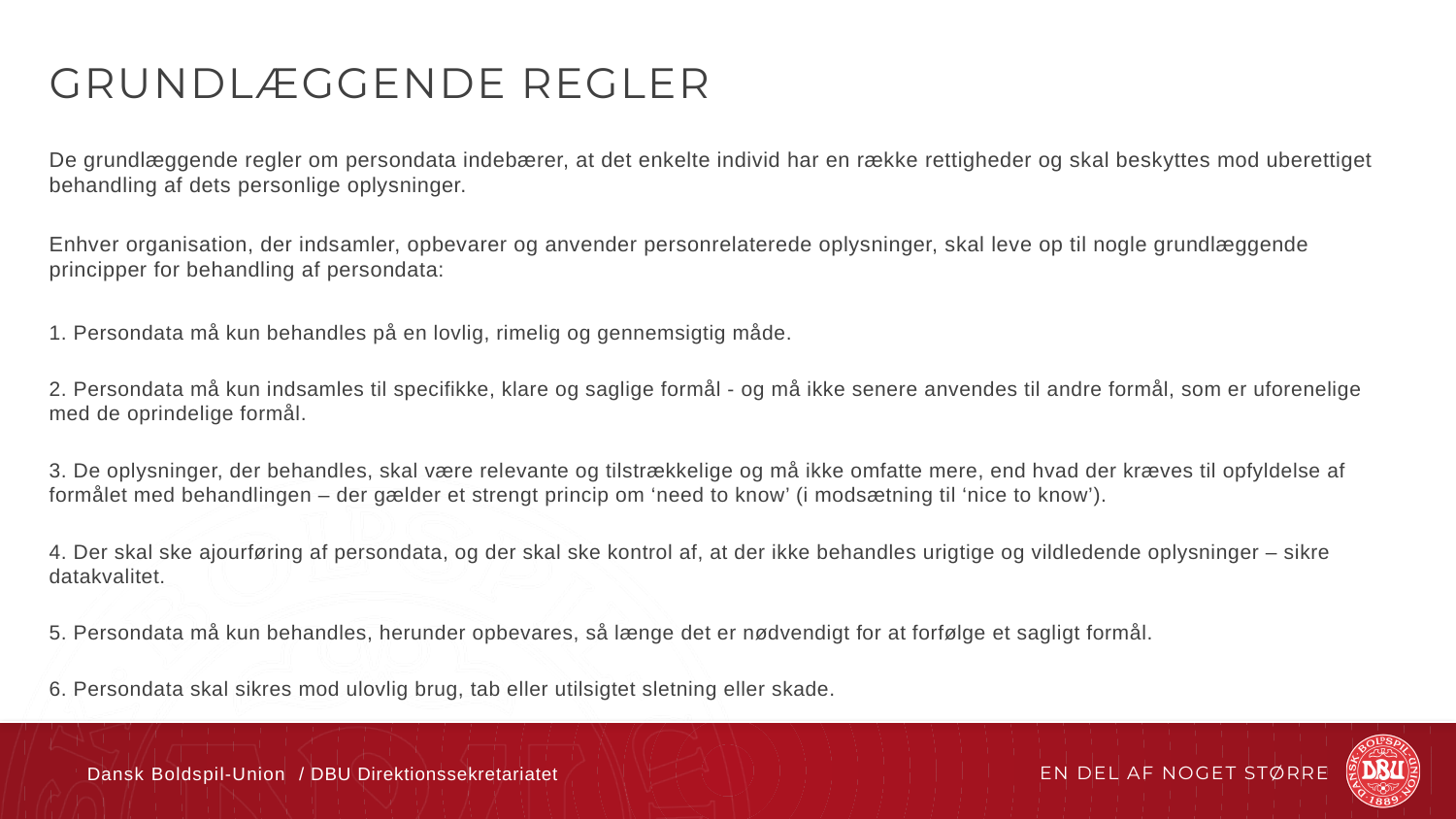

# Grundlæggende regler
De grundlæggende regler om persondata indebærer, at det enkelte individ har en række rettigheder og skal beskyttes mod uberettiget behandling af dets personlige oplysninger.

Enhver organisation, der indsamler, opbevarer og anvender personrelaterede oplysninger, skal leve op til nogle grundlæggende principper for behandling af persondata:

1. Persondata må kun behandles på en lovlig, rimelig og gennemsigtig måde.

2. Persondata må kun indsamles til specifikke, klare og saglige formål - og må ikke senere anvendes til andre formål, som er uforenelige med de oprindelige formål.

3. De oplysninger, der behandles, skal være relevante og tilstrækkelige og må ikke omfatte mere, end hvad der kræves til opfyldelse af formålet med behandlingen – der gælder et strengt princip om ‘need to know’ (i modsætning til ‘nice to know’).

4. Der skal ske ajourføring af persondata, og der skal ske kontrol af, at der ikke behandles urigtige og vildledende oplysninger – sikre datakvalitet.

5. Persondata må kun behandles, herunder opbevares, så længe det er nødvendigt for at forfølge et sagligt formål.

6. Persondata skal sikres mod ulovlig brug, tab eller utilsigtet sletning eller skade.